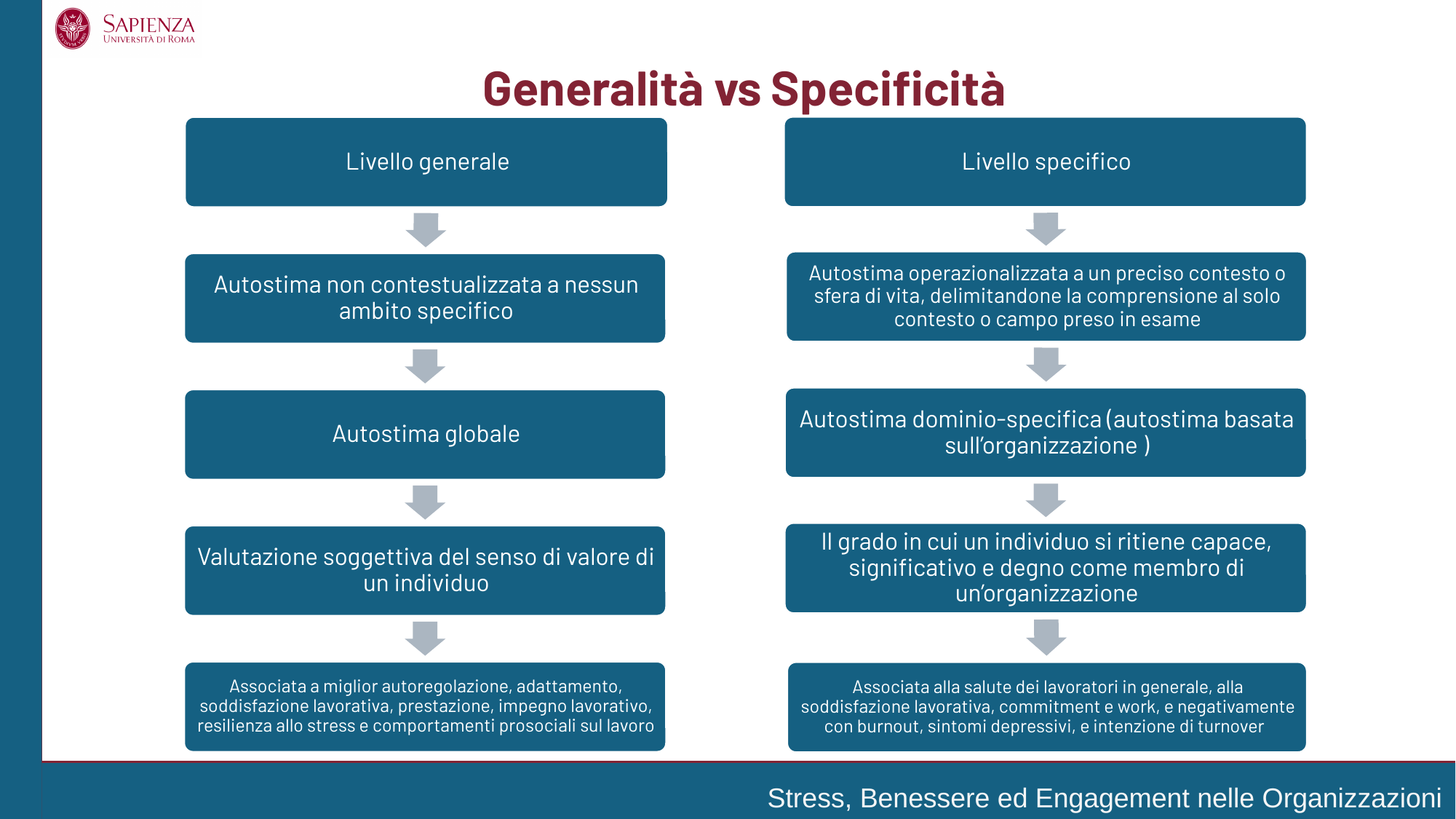

Generalità vs Specificità
Livello specifico

Autostima operazionalizzata a un preciso contesto o sfera di vita, delimitandone la comprensione al solo contesto o campo preso in esame

Autostima dominio-specifica (autostima basata sull’organizzazione )

Il grado in cui un individuo si ritiene capace, significativo e degno come membro di un’organizzazione

Associata alla salute dei lavoratori in generale, alla soddisfazione lavorativa, commitment e work, e negativamente con burnout, sintomi depressivi, e intenzione di turnover
Livello generale

Autostima non contestualizzata a nessun ambito specifico

Autostima globale

Valutazione soggettiva del senso di valore di un individuo

Associata a miglior autoregolazione, adattamento, soddisfazione lavorativa, prestazione, impegno lavorativo, resilienza allo stress e comportamenti prosociali sul lavoro